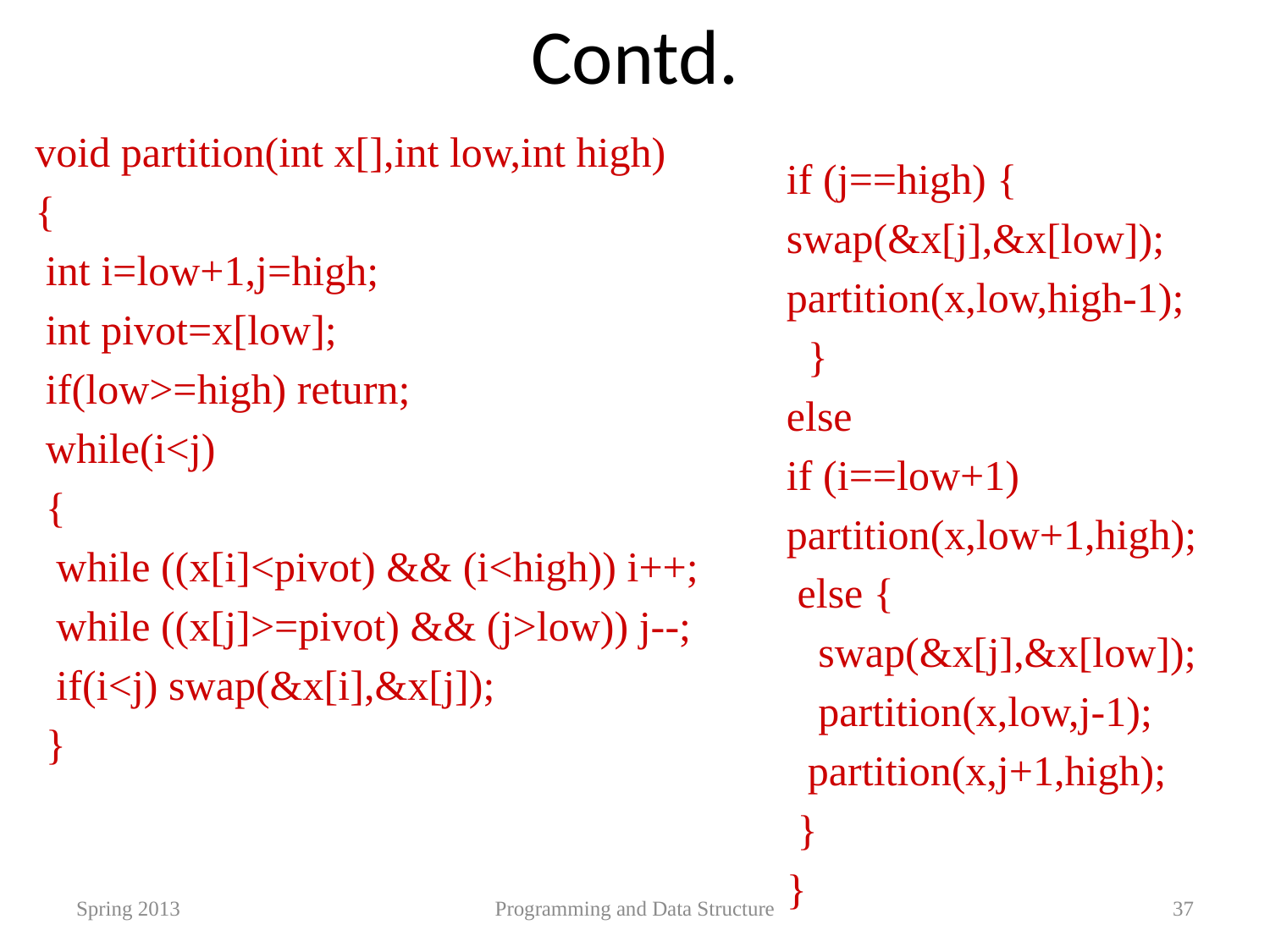

# Contd.
void partition(int x[],int low,int high)
{
 int i=low+1,j=high;
 int pivot=x[low];
 if(low>=high) return;
 while(i<j)
 {
  while ((x[i]<pivot) && (i<high)) i++;
  while ((x[j]>=pivot) && (j>low)) j--;
  if(i<j) swap(&x[i],&x[j]);
 }

if (j==high) {
swap(&x[j],&x[low]);
partition(x,low,high-1);
  }
else
if (i==low+1)
partition(x,low+1,high);
 else {
   swap(&x[j],&x[low]);
   partition(x,low,j-1);
  partition(x,j+1,high);
 }
}

Spring 2013
Programming and Data Structure
37